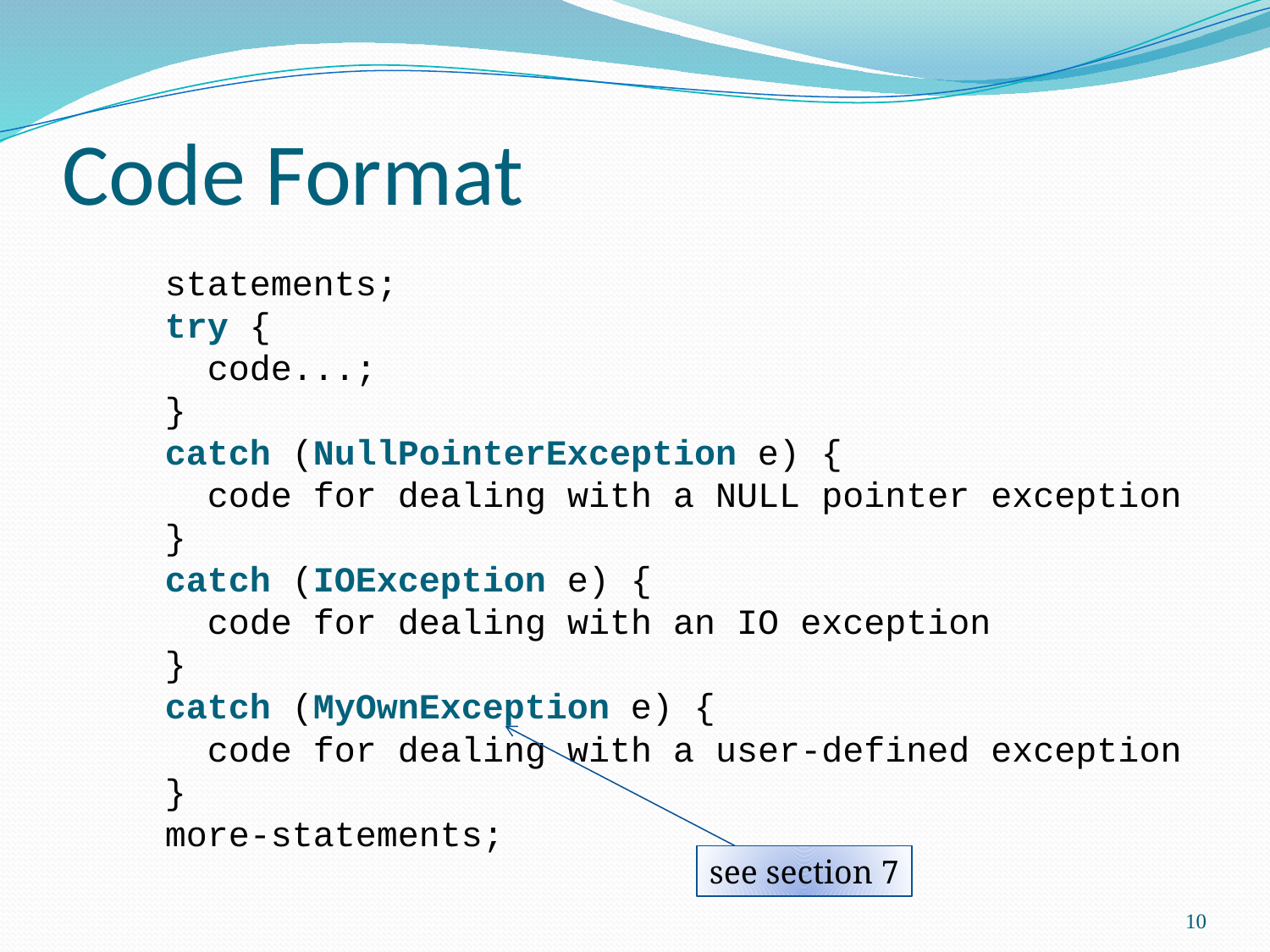

# Code Format
	statements;
try {
  code...;
}
catch (NullPointerException e) {
  code for dealing with a NULL pointer exception
}
catch (IOException e) {
  code for dealing with an IO exception
}
catch (MyOwnException e) {
  code for dealing with a user-defined exception
}
more-statements;
see section 7
10